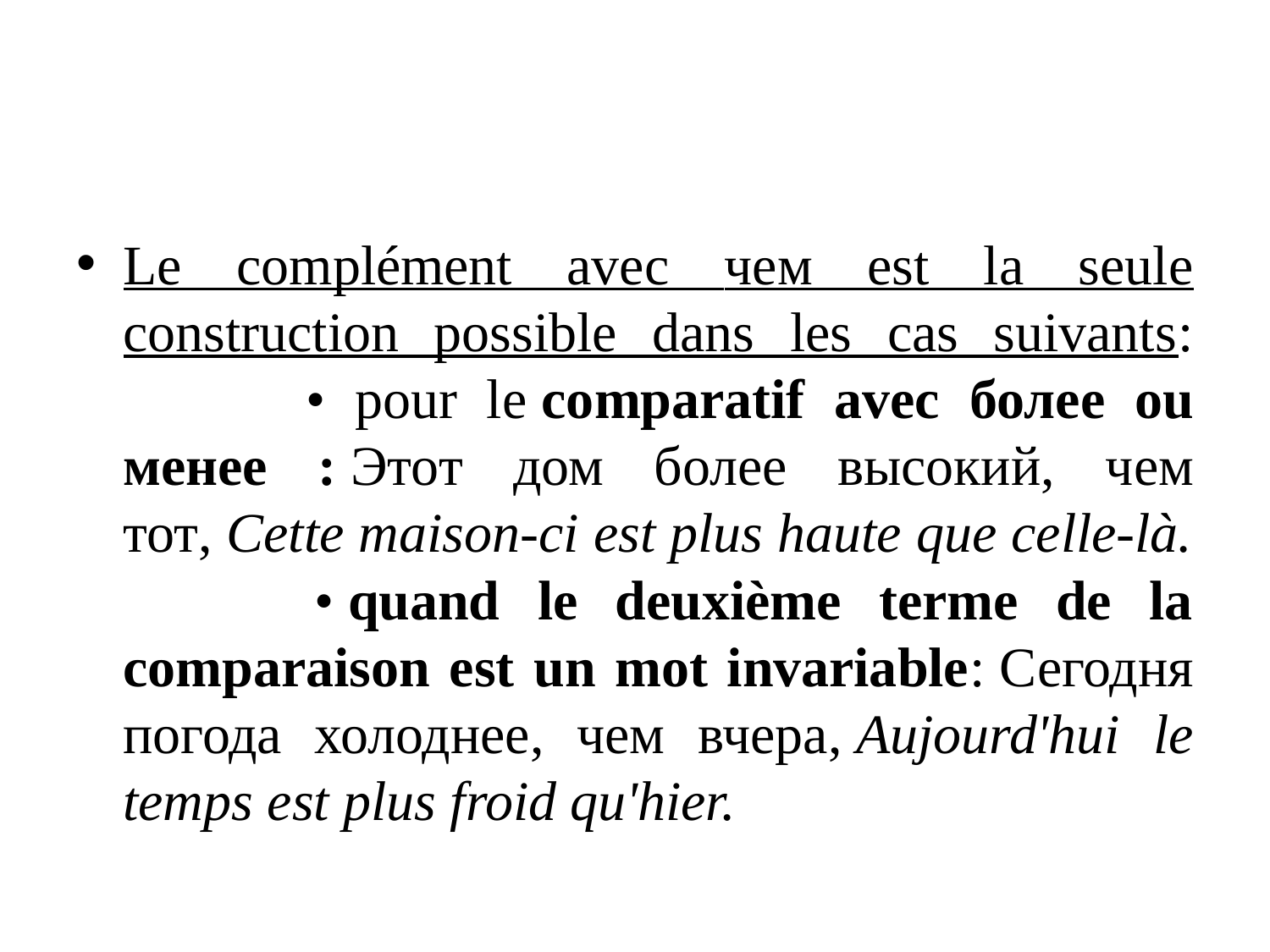

#
Le complément avec чем est la seule construction possible dans les cas suivants:
            • pour le comparatif avec более ou менее : Этот дом более высокий, чем тот, Cette maison-ci est plus haute que celle-là.
            • quand le deuxième terme de la comparaison est un mot invariable: Сегодня погода холоднее, чем вчера, Aujourd'hui le temps est plus froid qu'hier.